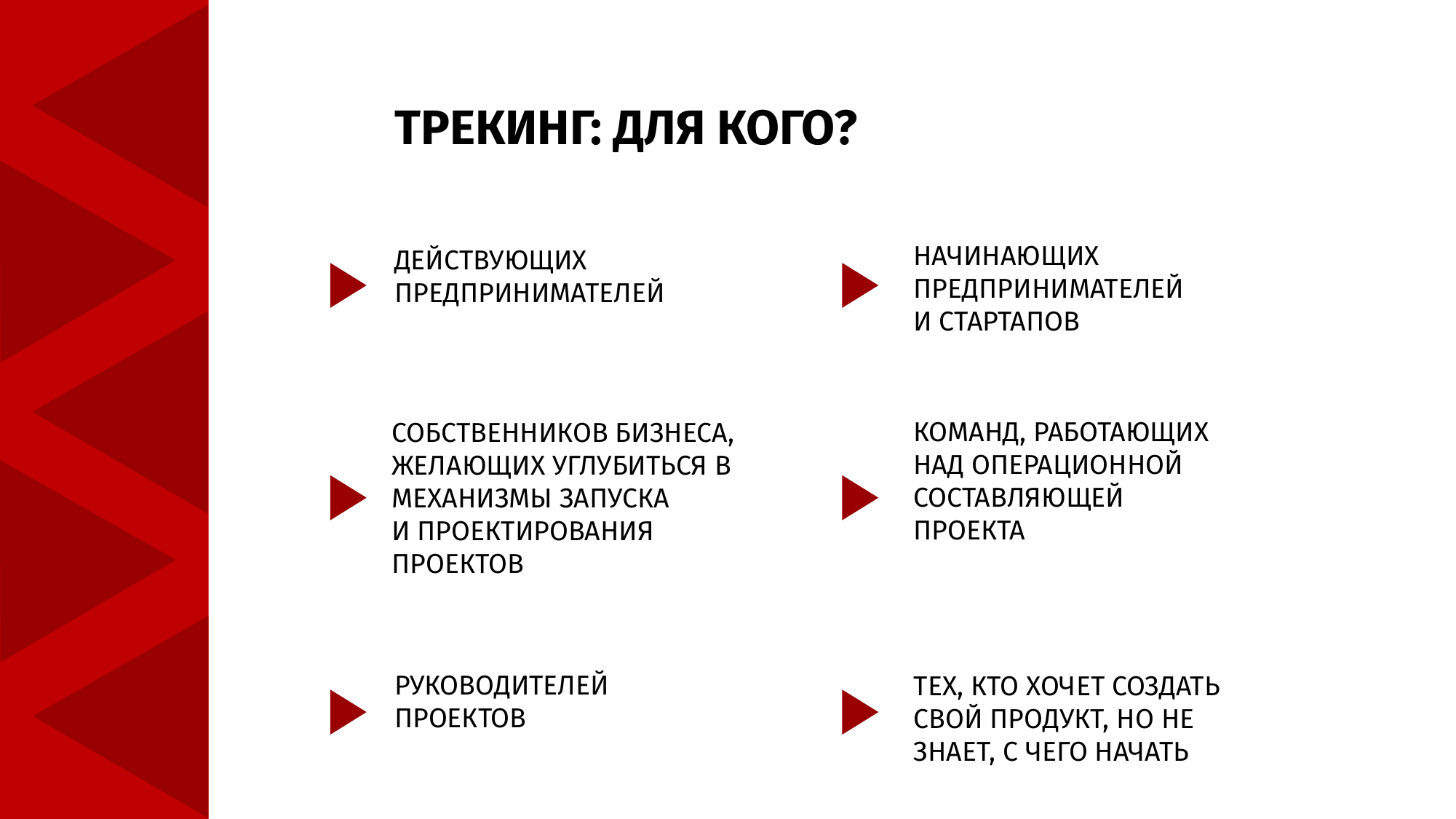

ТРЕКИНГ: ДЛЯ КОГО?

НАЧИНАЮЩИХ ПРЕДПРИНИМАТЕЛЕЙ И СТАРТАПОВ
ДЕЙСТВУЮЩИХ ПРЕДПРИНИМАТЕЛЕЙ

КОМАНД, РАБОТАЮЩИХ НАД ОПЕРАЦИОННОЙ СОСТАВЛЯЮЩЕЙ ПРОЕКТА
СОБСТВЕННИКОВ БИЗНЕСА, ЖЕЛАЮЩИХ УГЛУБИТЬСЯ В МЕХАНИЗМЫ ЗАПУСКА
И ПРОЕКТИРОВАНИЯ ПРОЕКТОВ

РУКОВОДИТЕЛЕЙ ПРОЕКТОВ
ТЕХ, КТО ХОЧЕТ СОЗДАТЬ СВОЙ ПРОДУКТ, НО НЕ ЗНАЕТ, С ЧЕГО НАЧАТЬ